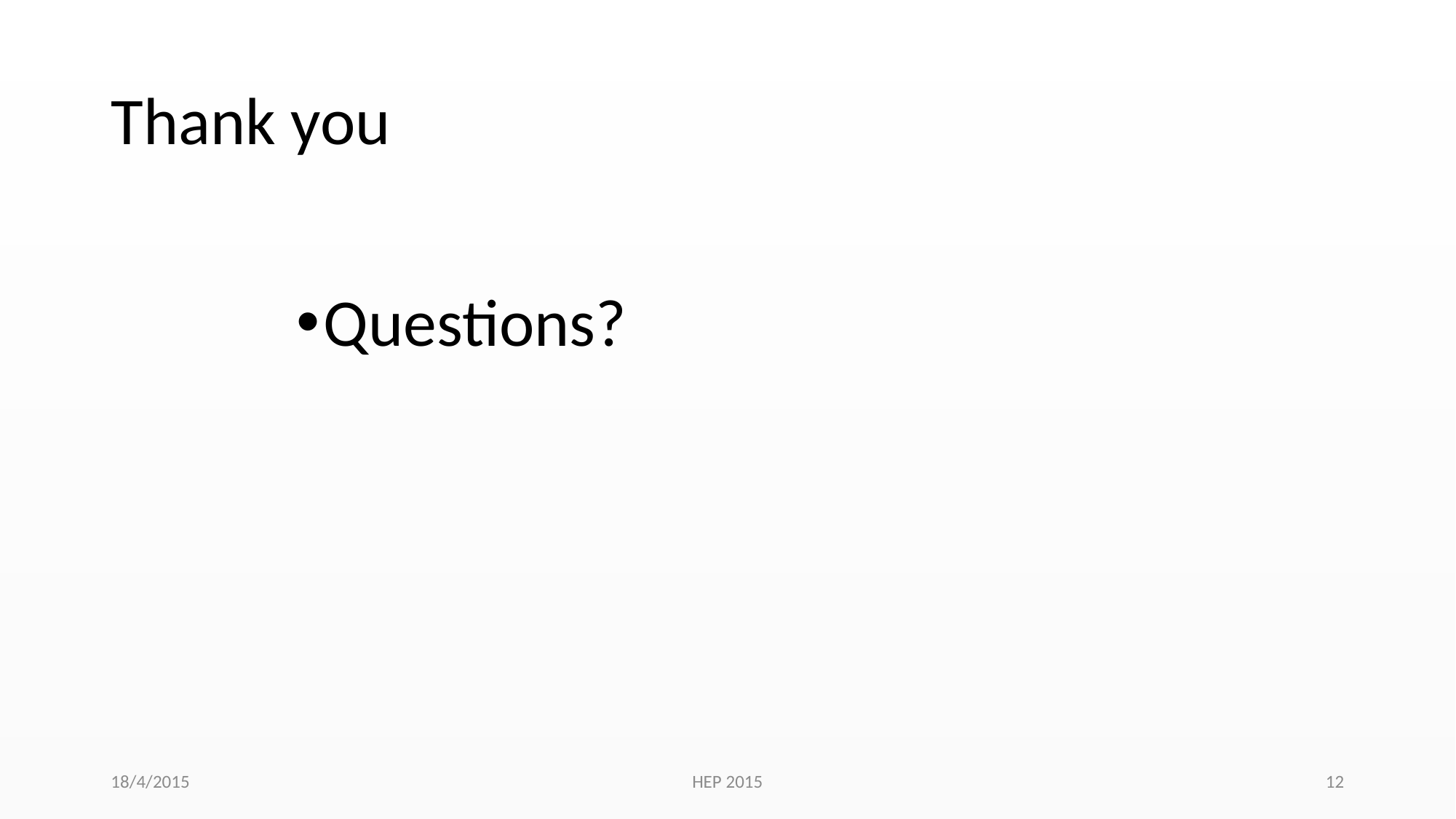

# Thank you
Questions?
18/4/2015
HEP 2015
12